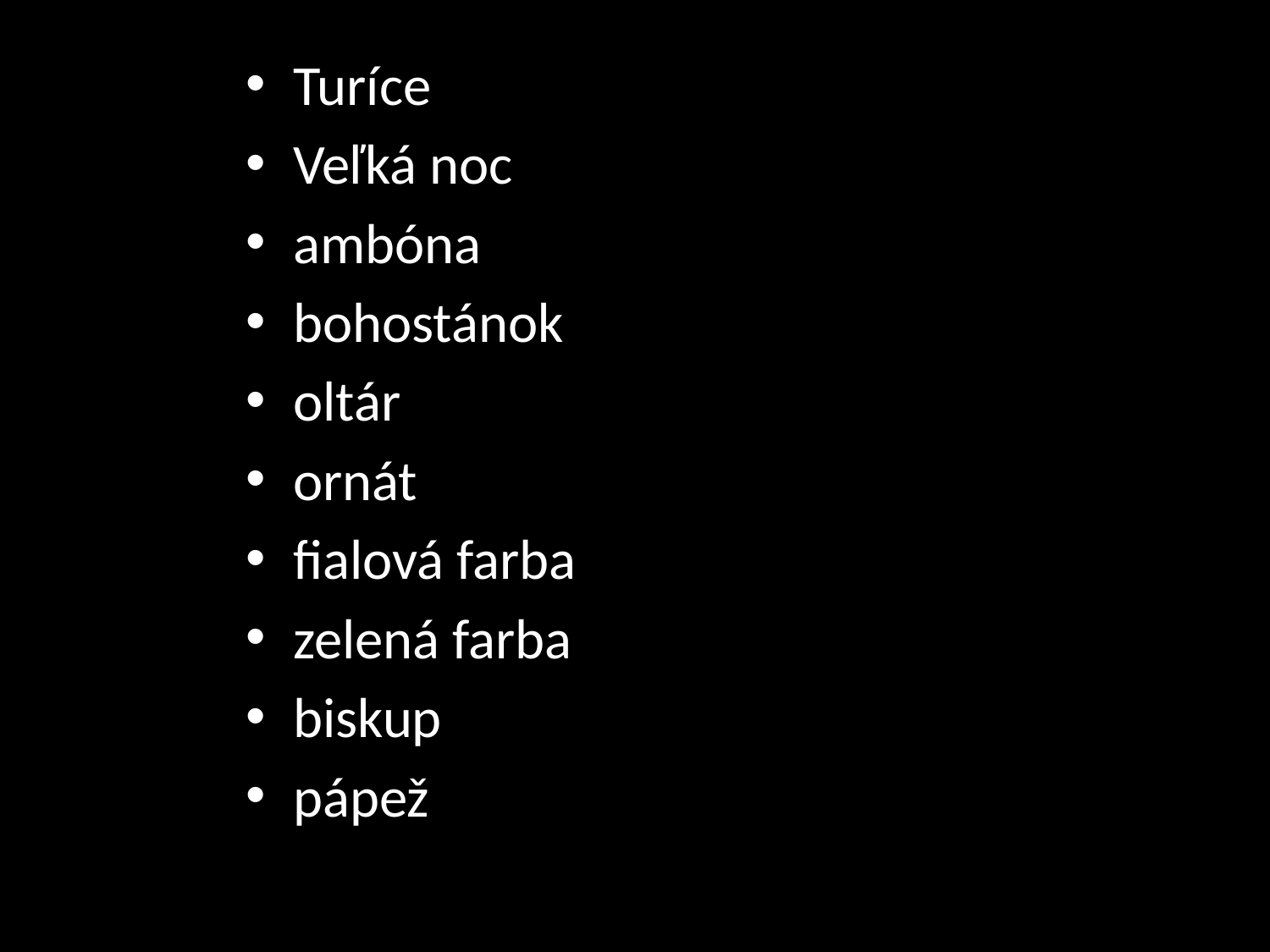

Turíce
Veľká noc
ambóna
bohostánok
oltár
ornát
fialová farba
zelená farba
biskup
pápež